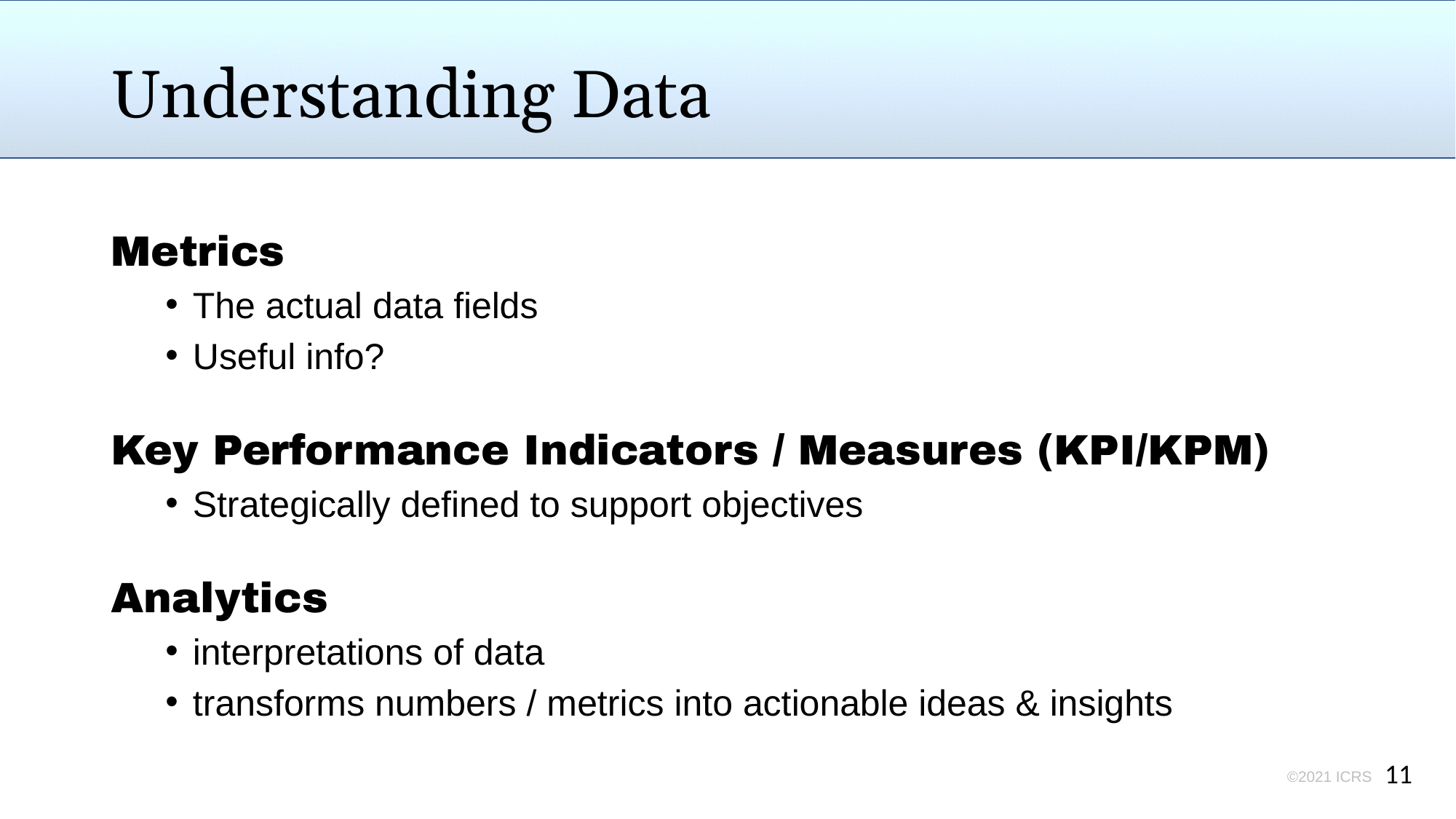

# Understanding Data
Metrics
The actual data fields
Useful info?
Key Performance Indicators / Measures (KPI/KPM)
Strategically defined to support objectives
Analytics
interpretations of data
transforms numbers / metrics into actionable ideas & insights
©2021 ICRS